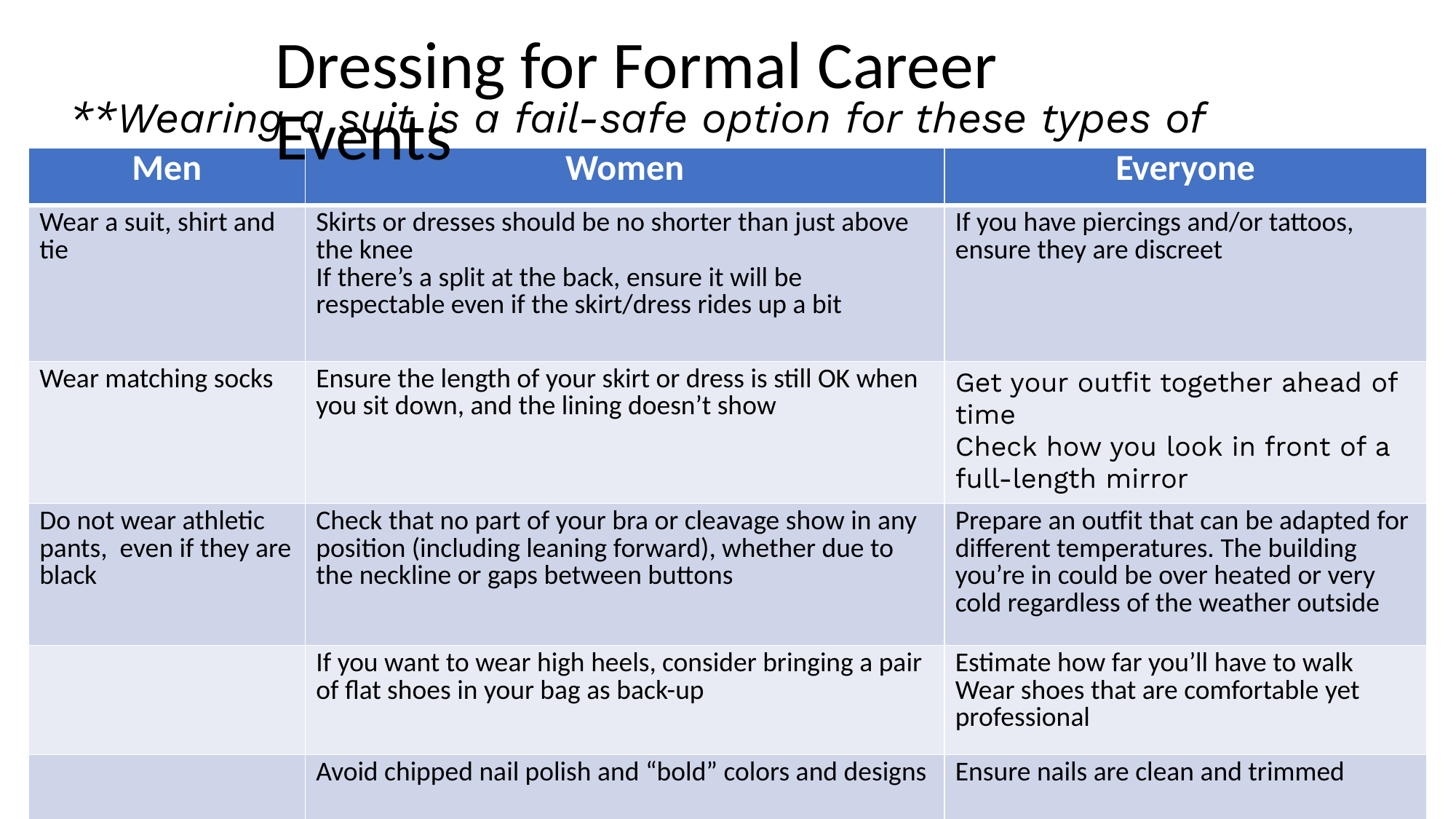

Dressing for Formal Career Events
**Wearing a suit is a fail-safe option for these types of professional events**
| Men | Women | Everyone |
| --- | --- | --- |
| Wear a suit, shirt and tie | Skirts or dresses should be no shorter than just above the knee If there’s a split at the back, ensure it will be respectable even if the skirt/dress rides up a bit | If you have piercings and/or tattoos, ensure they are discreet |
| Wear matching socks | Ensure the length of your skirt or dress is still OK when you sit down, and the lining doesn’t show | Get your outfit together ahead of time Check how you look in front of a full-length mirror |
| Do not wear athletic pants, even if they are black | Check that no part of your bra or cleavage show in any position (including leaning forward), whether due to the neckline or gaps between buttons | Prepare an outfit that can be adapted for different temperatures. The building you’re in could be over heated or very cold regardless of the weather outside |
|  | If you want to wear high heels, consider bringing a pair of flat shoes in your bag as back-up | Estimate how far you’ll have to walk Wear shoes that are comfortable yet professional |
|  | Avoid chipped nail polish and “bold” colors and designs | Ensure nails are clean and trimmed |